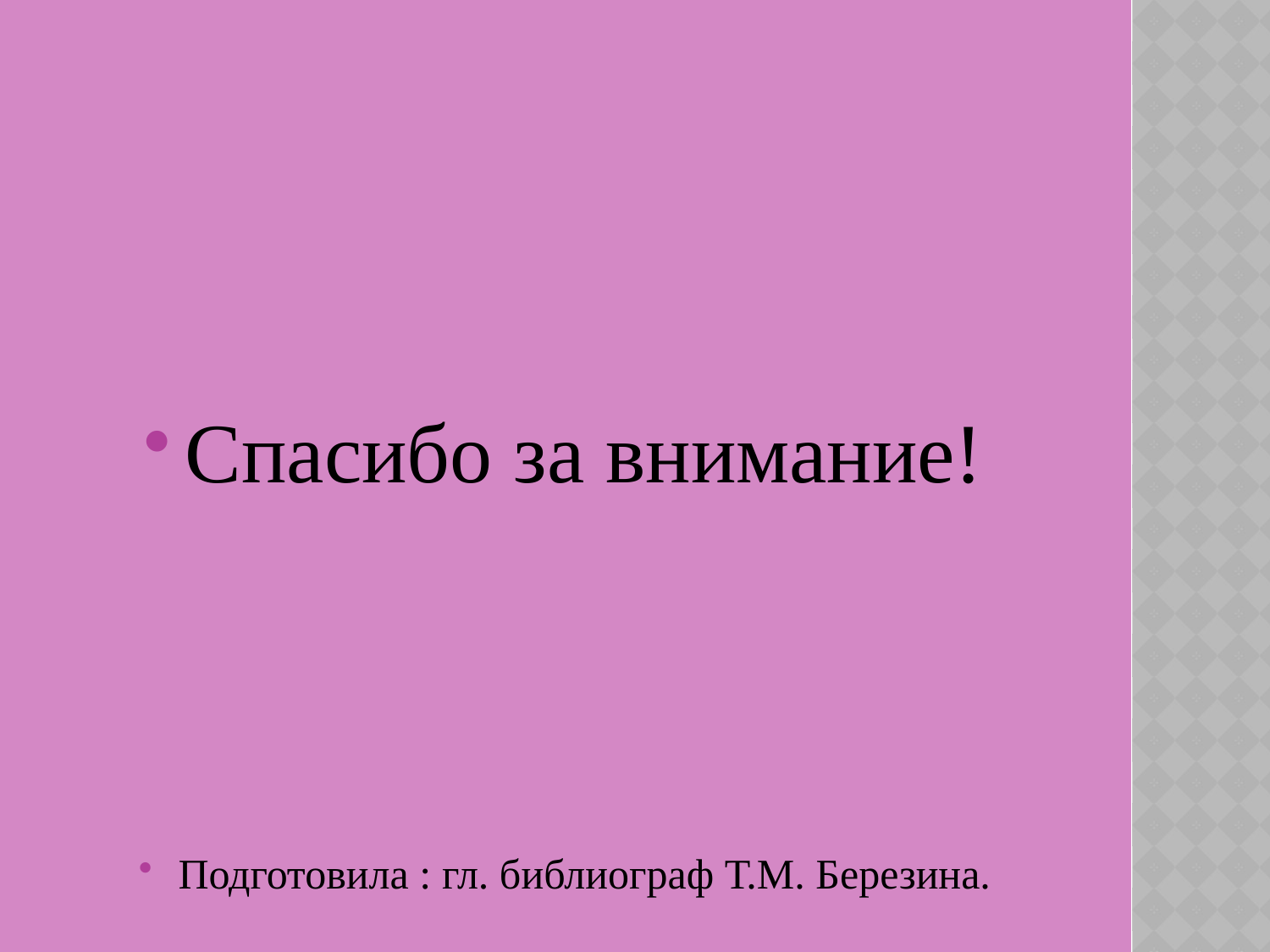

Спасибо за внимание!

Подготовила : гл. библиограф Т.М. Березина.
#